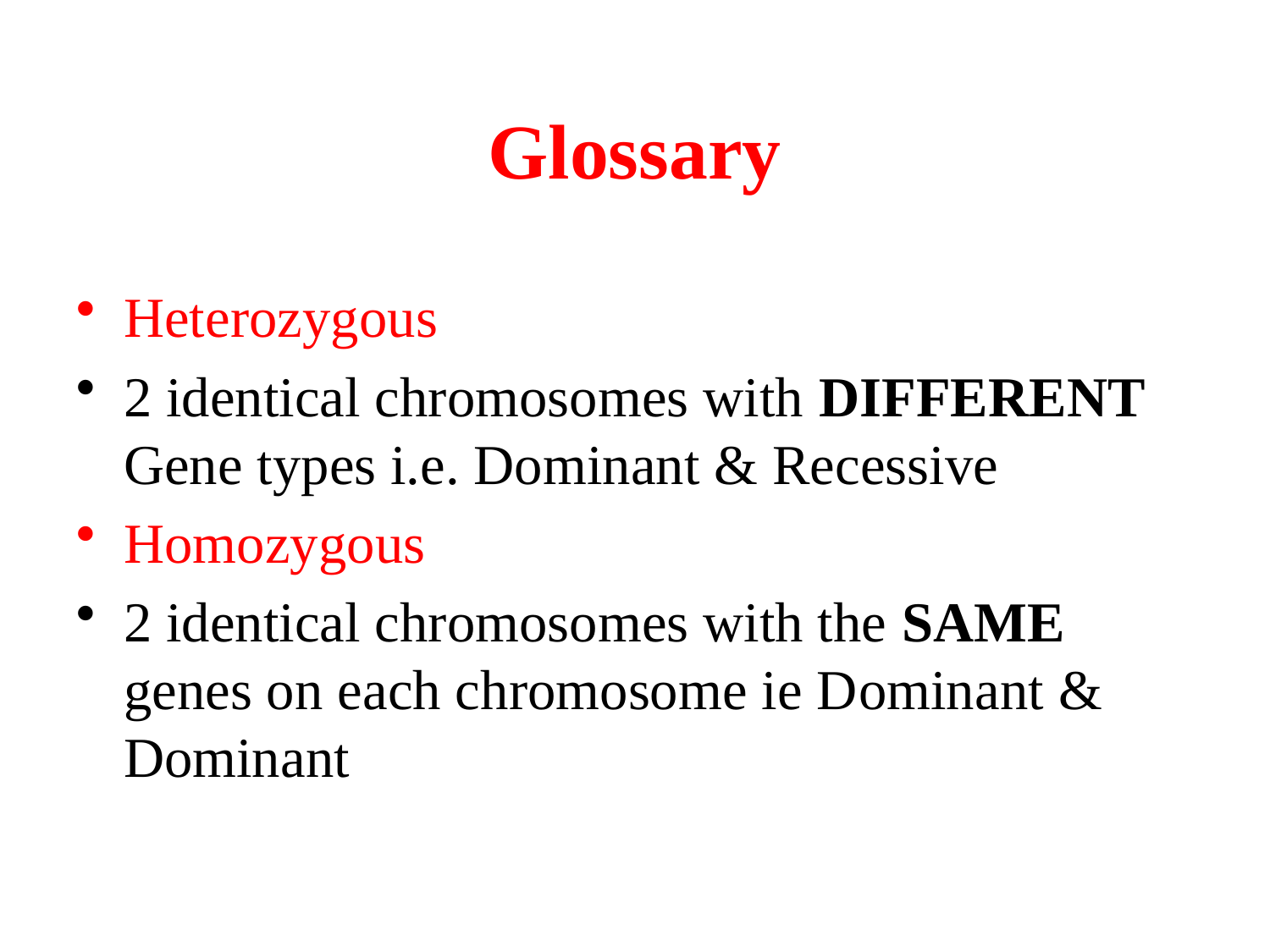

Glossary
Heterozygous
2 identical chromosomes with DIFFERENT Gene types i.e. Dominant & Recessive
Homozygous
2 identical chromosomes with the SAME genes on each chromosome ie Dominant & Dominant